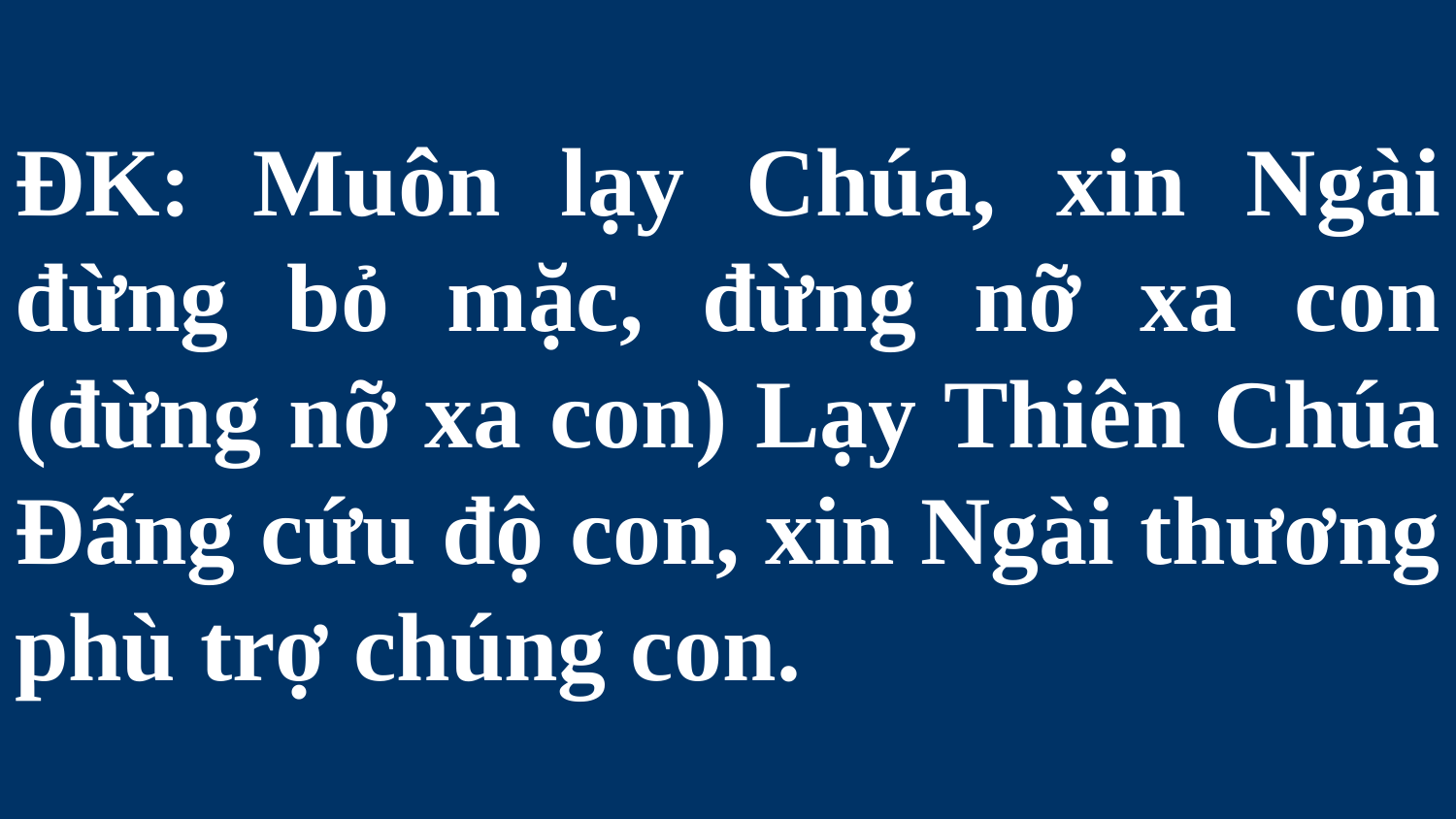

# ĐK: Muôn lạy Chúa, xin Ngài đừng bỏ mặc, đừng nỡ xa con (đừng nỡ xa con) Lạy Thiên Chúa Đấng cứu độ con, xin Ngài thương phù trợ chúng con.